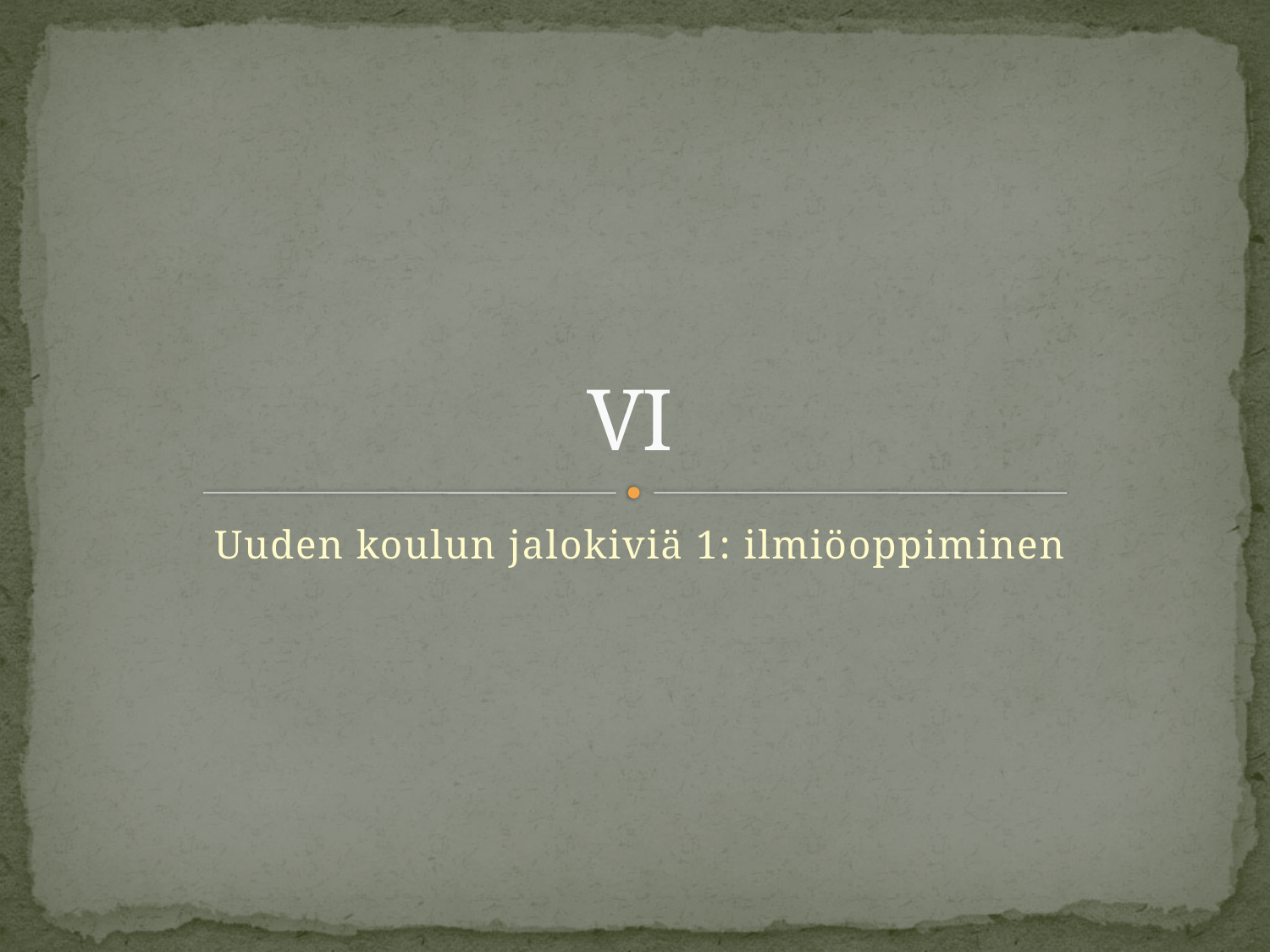

# VI
Uuden koulun jalokiviä 1: ilmiöoppiminen